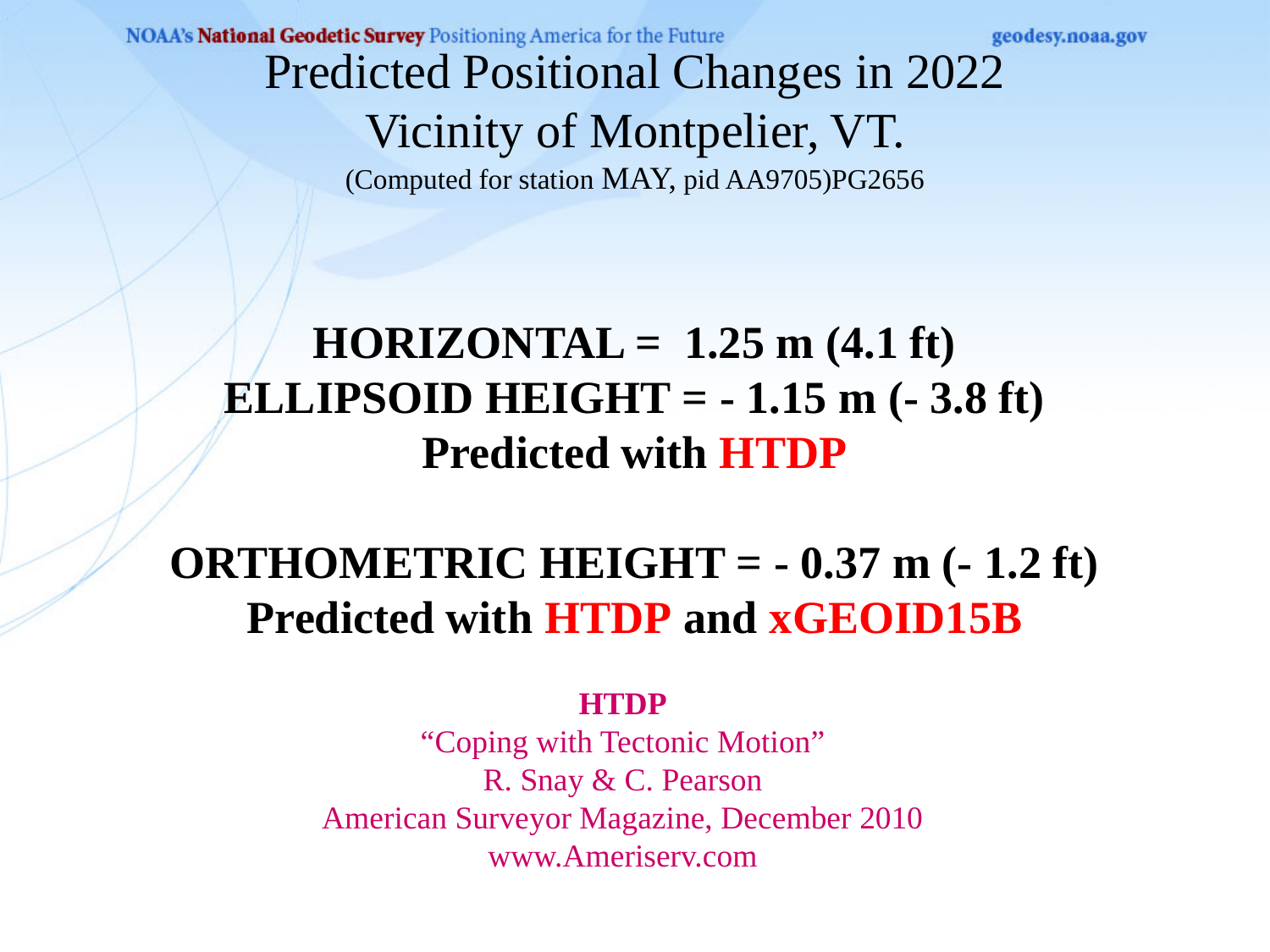

# Predicted Positional Changes in 2022 Vicinity of Montpelier, VT. (Computed for station MAY, pid AA9705)PG2656
HORIZONTAL =  1.25 m (4.1 ft)
ELLIPSOID HEIGHT = - 1.15 m (- 3.8 ft)
Predicted with HTDP

ORTHOMETRIC HEIGHT = - 0.37 m (- 1.2 ft)
Predicted with HTDP and xGEOID15B
HTDP
“Coping with Tectonic Motion”
R. Snay & C. Pearson
American Surveyor Magazine, December 2010
www.Ameriserv.com